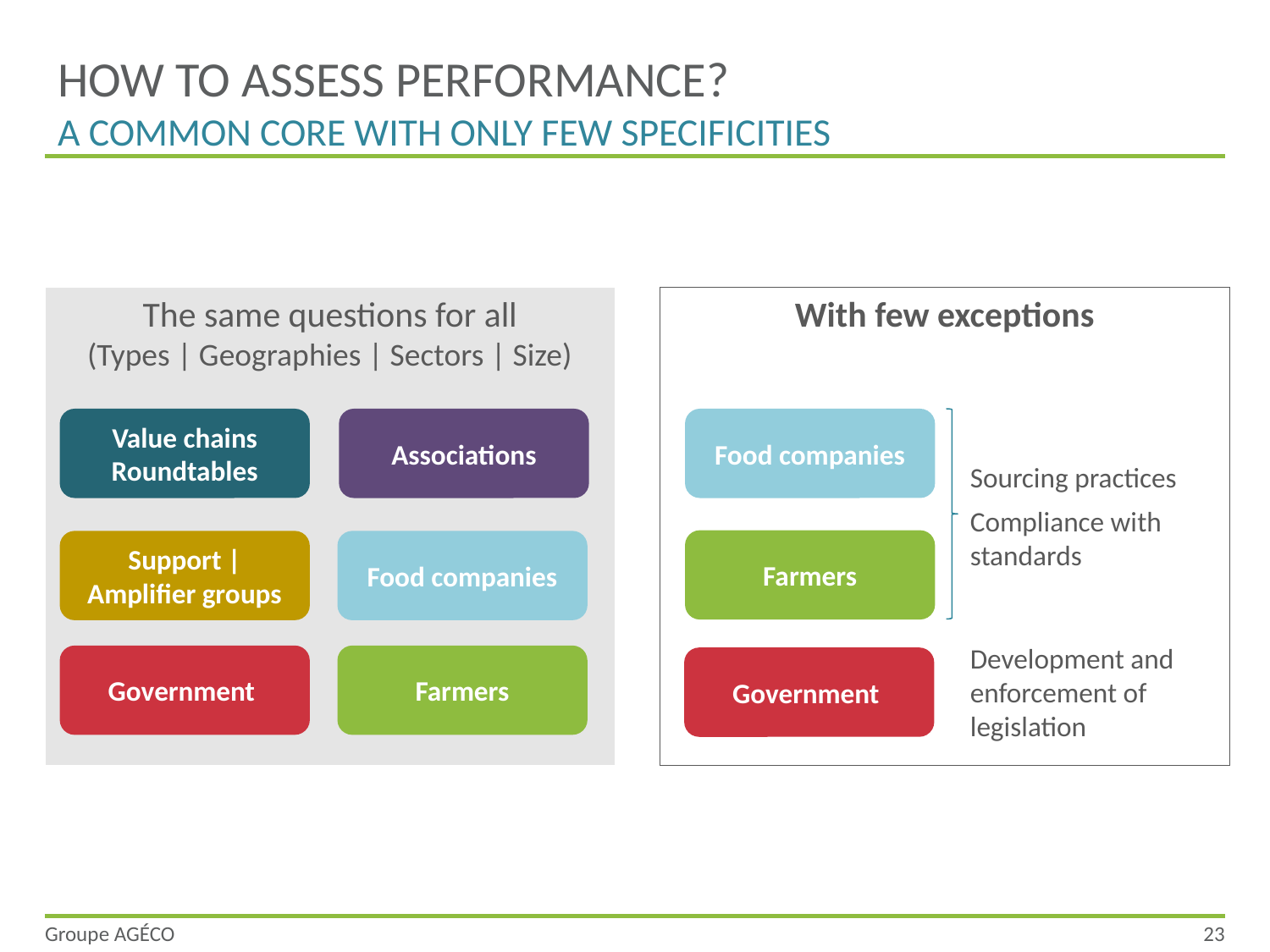

# How to assess performance? A common core with only few specificities
The same questions for all
(Types | Geographies | Sectors | Size)
With few exceptions

Value chains Roundtables
Associations
Food companies

Sourcing practices
Compliance with standards
Farmers
Support | Amplifier groups
Food companies
Development and enforcement of legislation
Government
Farmers
Government
Groupe AGÉCO
23